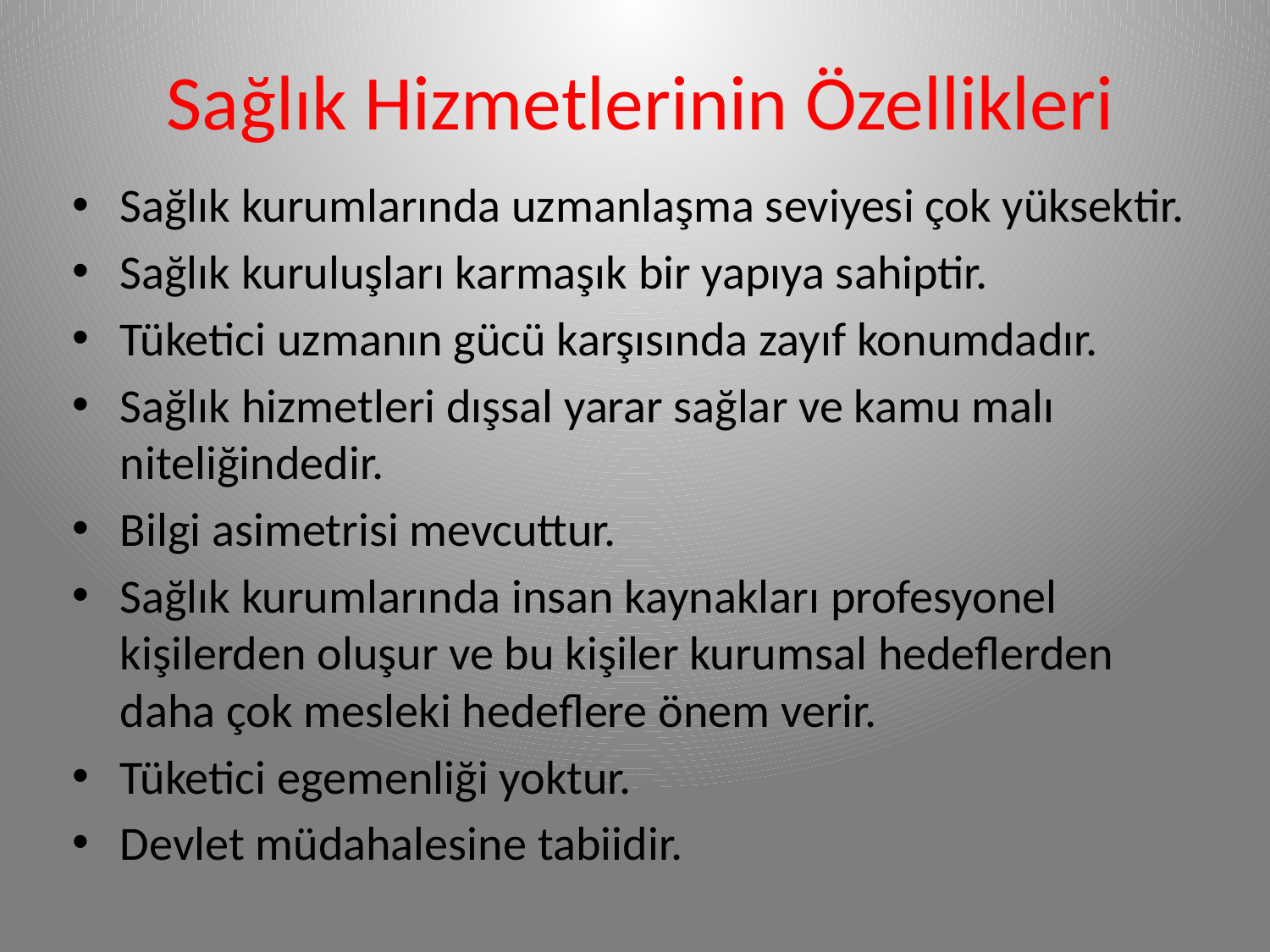

# Sağlık Hizmetlerinin Özellikleri
Sağlık kurumlarında uzmanlaşma seviyesi çok yüksektir.
Sağlık kuruluşları karmaşık bir yapıya sahiptir.
Tüketici uzmanın gücü karşısında zayıf konumdadır.
Sağlık hizmetleri dışsal yarar sağlar ve kamu malı niteliğindedir.
Bilgi asimetrisi mevcuttur.
Sağlık kurumlarında insan kaynakları profesyonel kişilerden oluşur ve bu kişiler kurumsal hedeflerden daha çok mesleki hedeflere önem verir.
Tüketici egemenliği yoktur.
Devlet müdahalesine tabiidir.